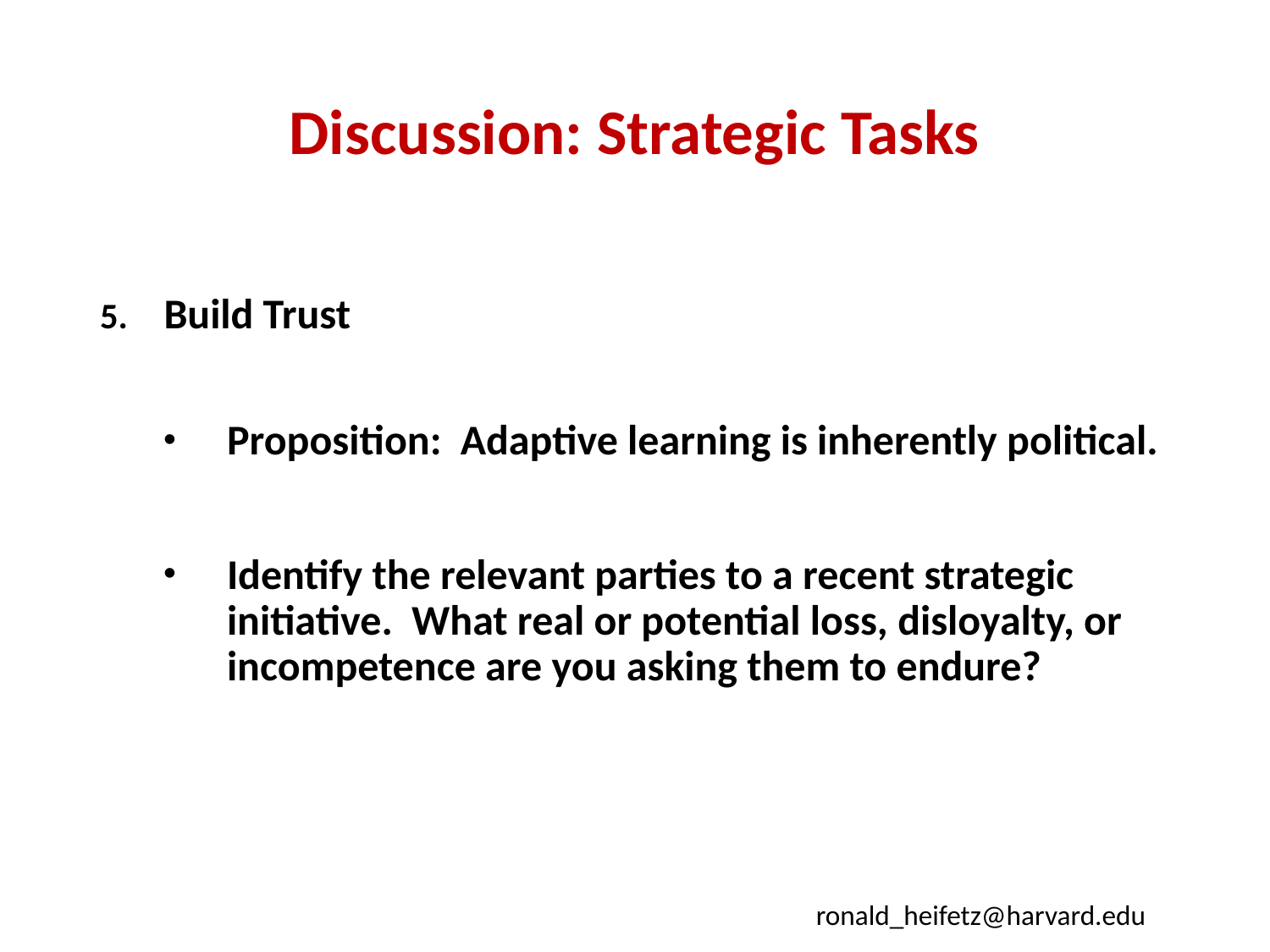

# Discussion: Strategic Tasks
Build Trust

Proposition:  Adaptive learning is inherently political.

Identify the relevant parties to a recent strategic initiative.  What real or potential loss, disloyalty, or incompetence are you asking them to endure?

ronald_heifetz@harvard.edu